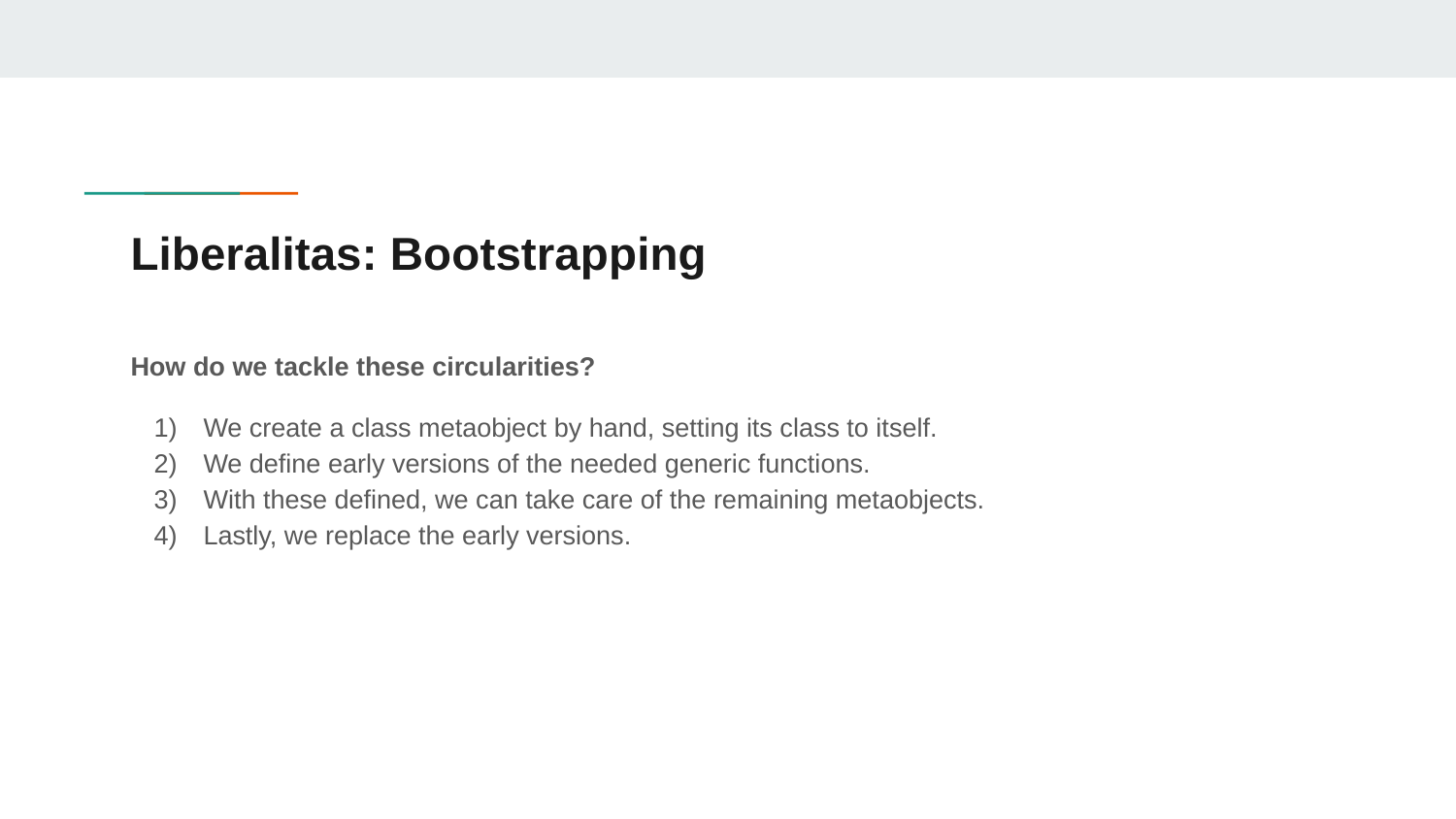

# Liberalitas: Bootstrapping
How do we tackle these circularities?
We create a class metaobject by hand, setting its class to itself.
We define early versions of the needed generic functions.
With these defined, we can take care of the remaining metaobjects.
Lastly, we replace the early versions.